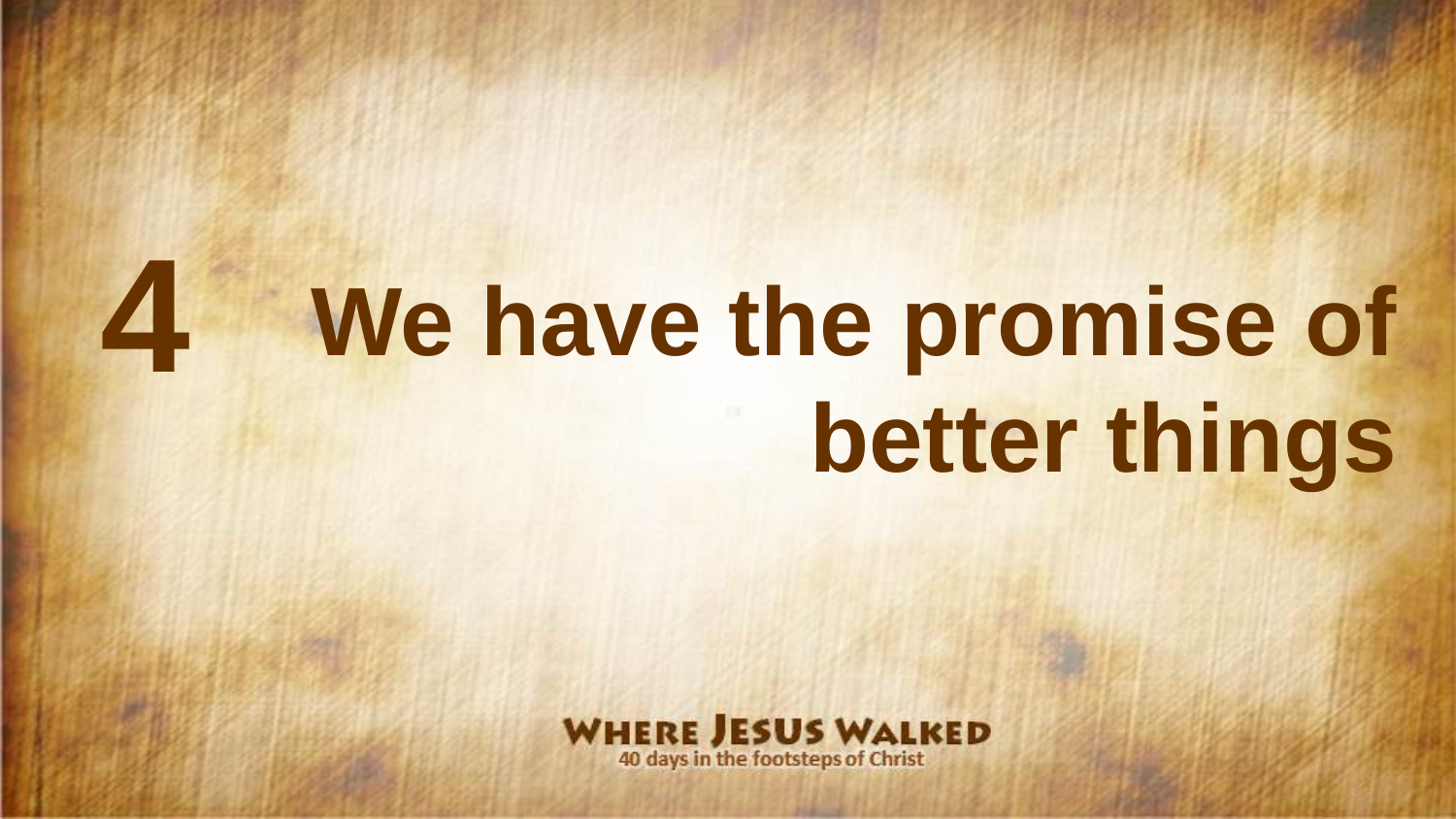

4
We have the promise of better things